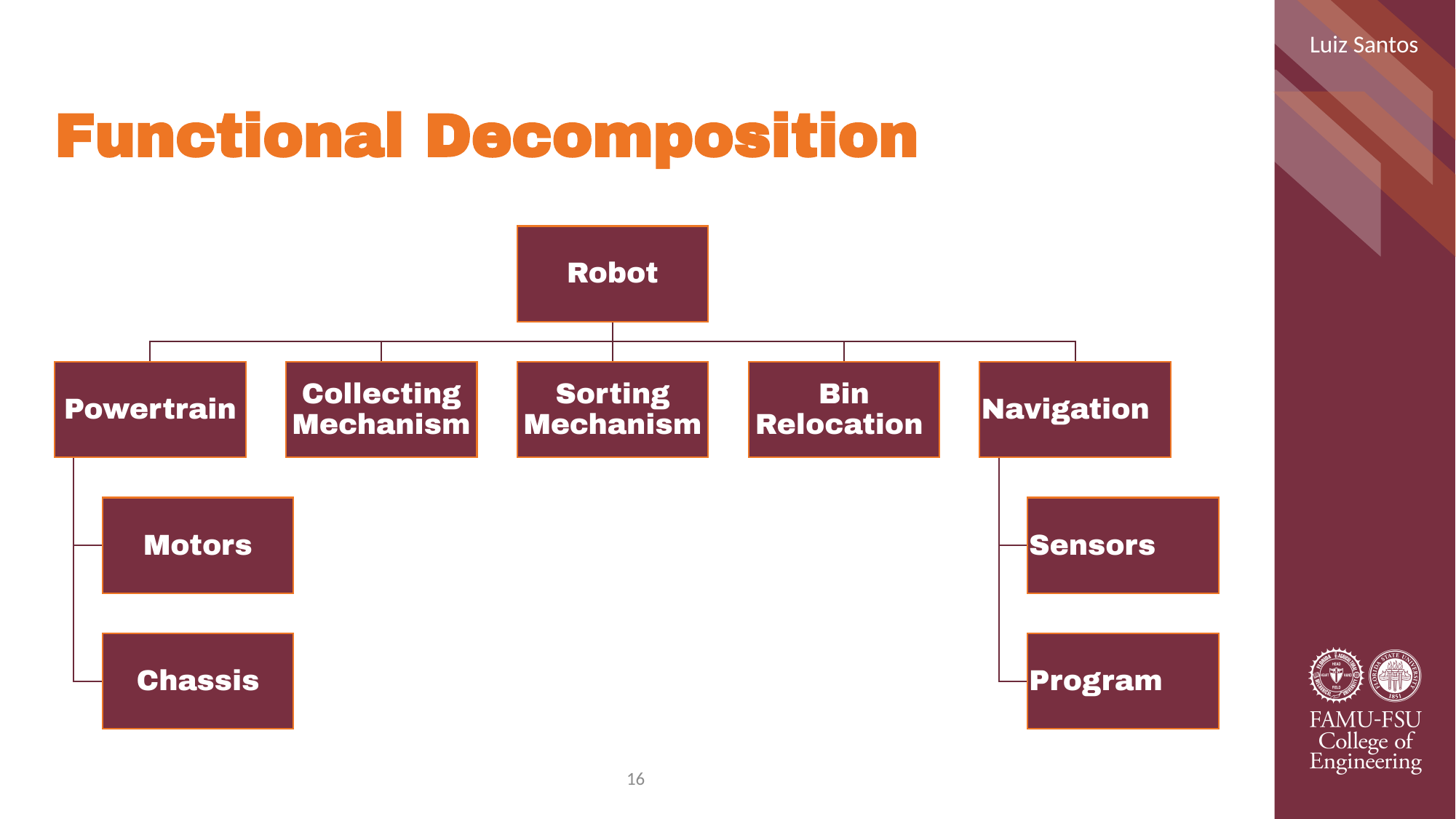

Luiz Santos
# Functional Decomposition
Robot
Powertrain
Motors
Chassis
Collecting Mechanism
Sorting Mechanism
Bin Relocation
Navigation
Sensors
Program

16